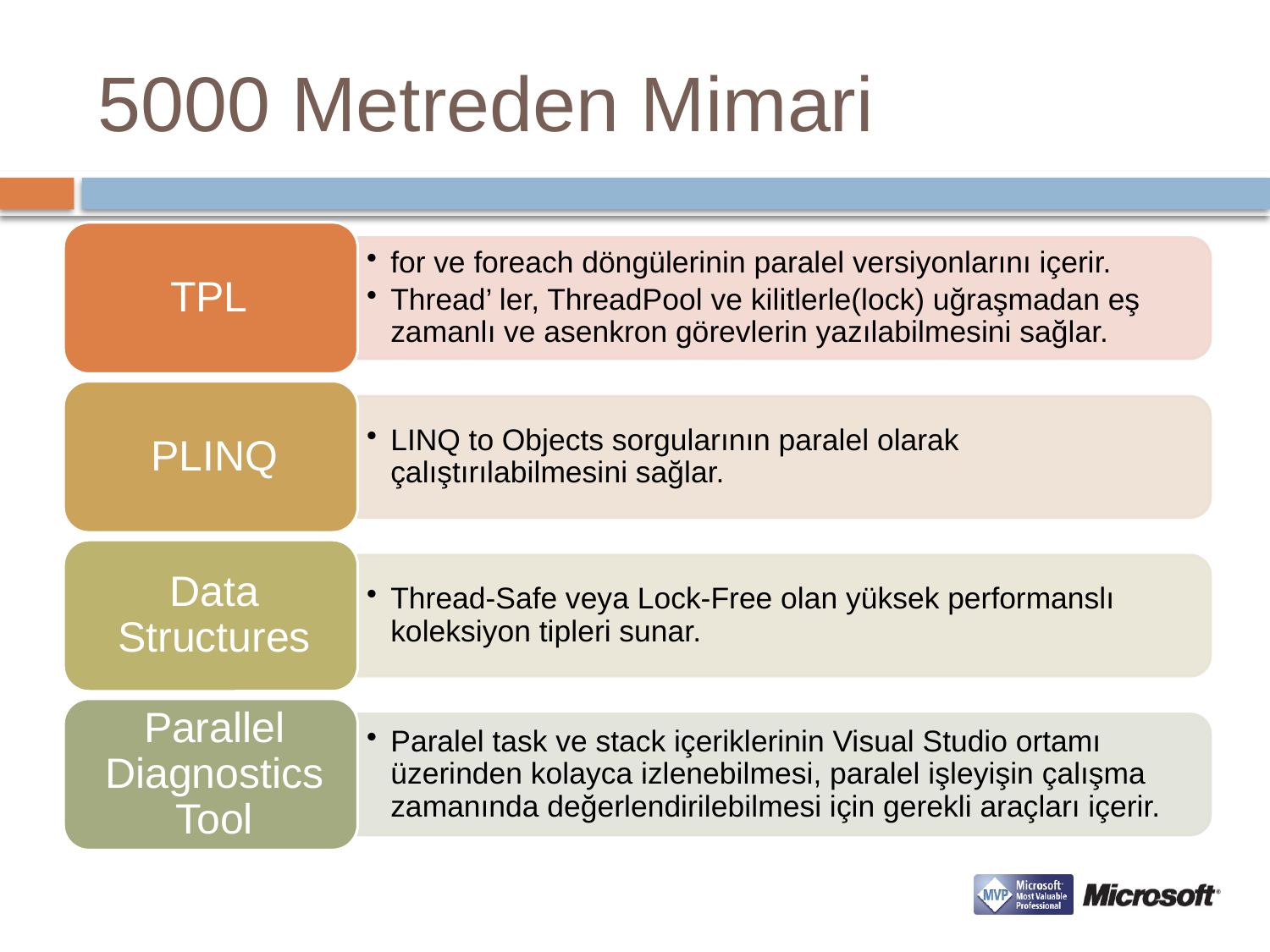

# 5000 Metreden Mimari
for ve foreach döngülerinin paralel versiyonlarını içerir.
Thread’ ler, ThreadPool ve kilitlerle(lock) uğraşmadan eş zamanlı ve asenkron görevlerin yazılabilmesini sağlar.
TPL
LINQ to Objects sorgularının paralel olarak çalıştırılabilmesini sağlar.
PLINQ
Thread-Safe veya Lock-Free olan yüksek performanslı koleksiyon tipleri sunar.
Data Structures
Paralel task ve stack içeriklerinin Visual Studio ortamı üzerinden kolayca izlenebilmesi, paralel işleyişin çalışma zamanında değerlendirilebilmesi için gerekli araçları içerir.
Parallel Diagnostics Tool